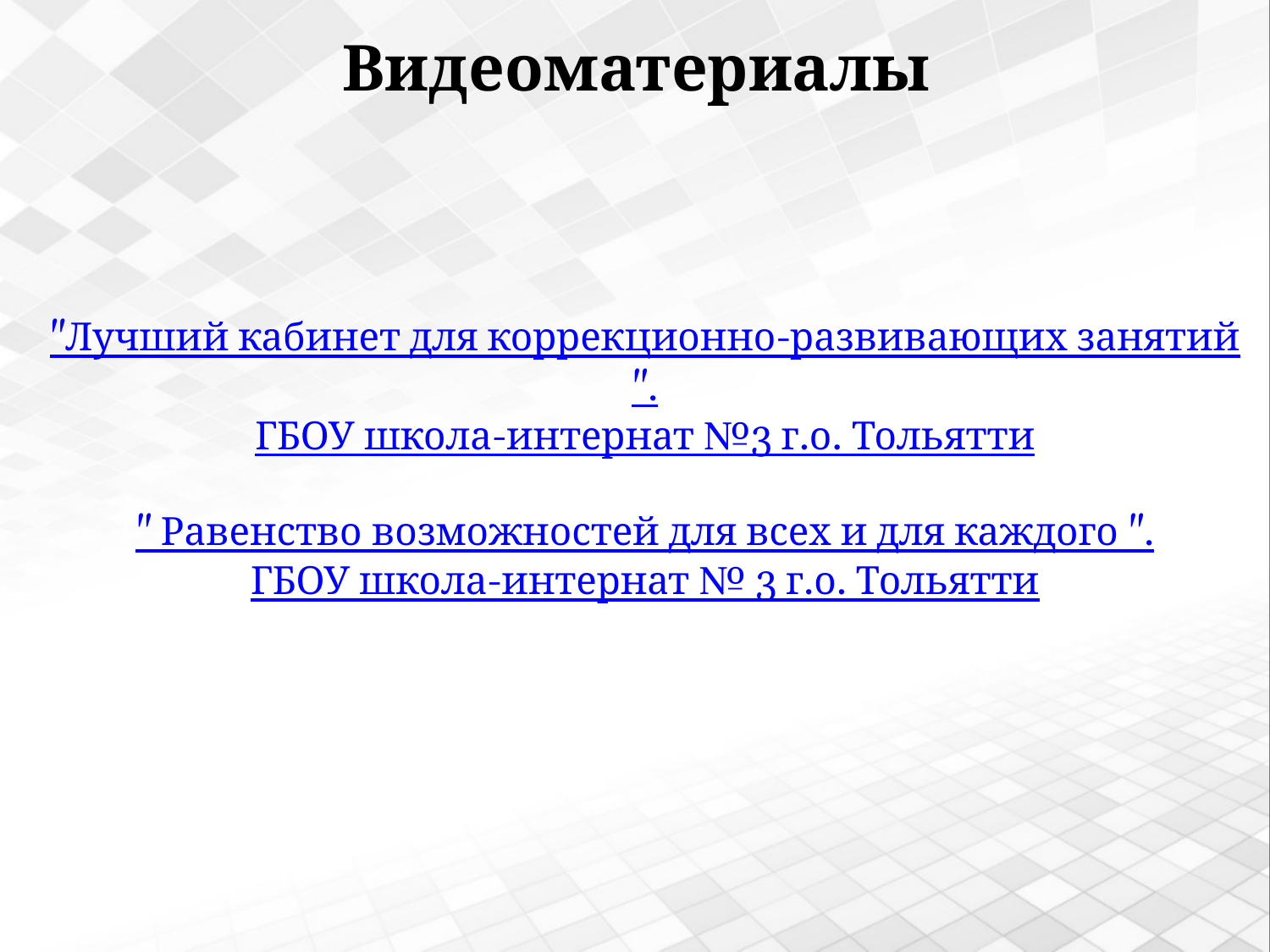

# Видеоматериалы
"Лучший кабинет для коррекционно-развивающих занятий".
ГБОУ школа-интернат №3 г.о. Тольятти

" Равенство возможностей для всех и для каждого ".
ГБОУ школа-интернат № 3 г.о. Тольятти